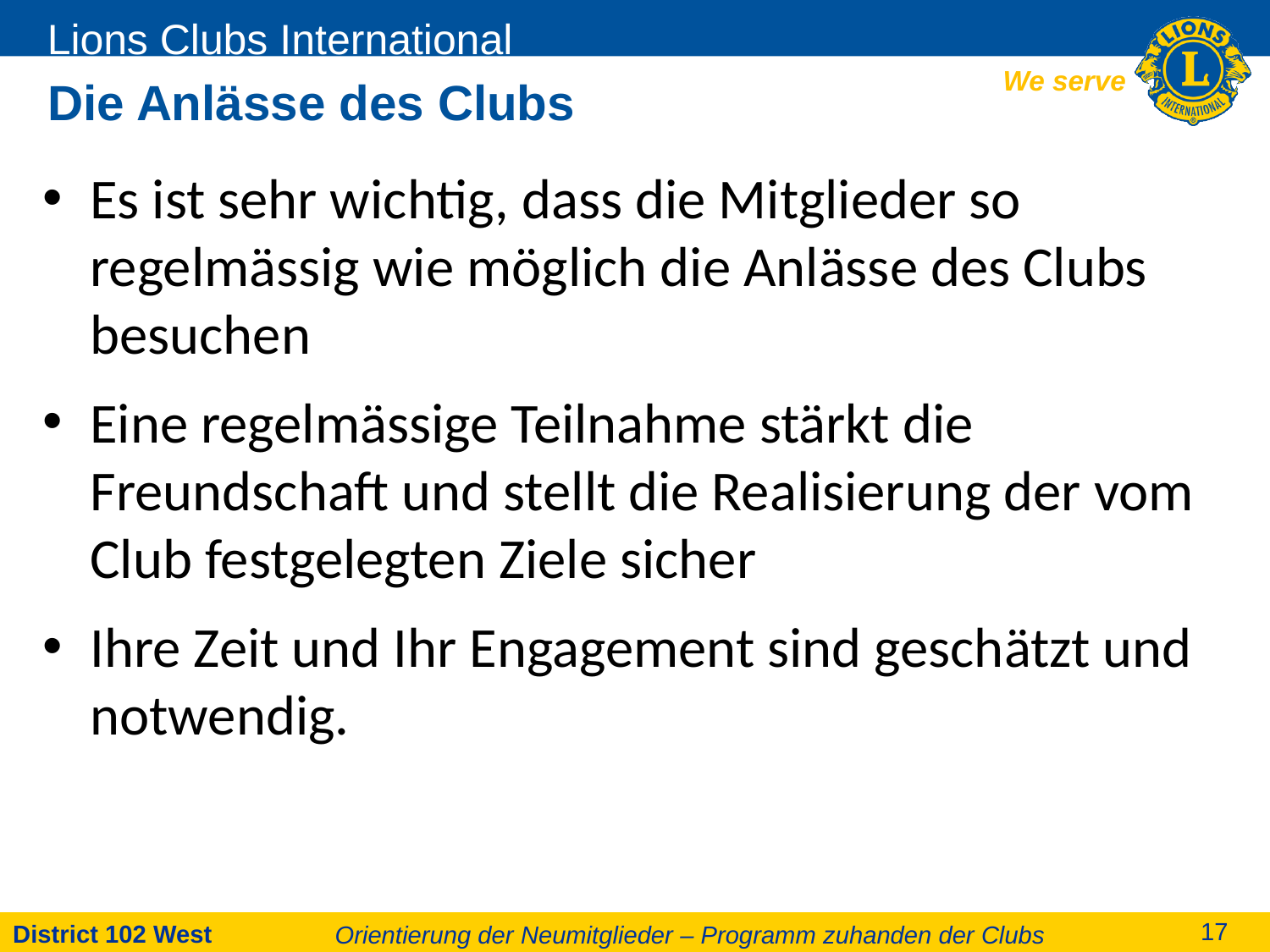

# Die Anlässe des Clubs
Es ist sehr wichtig, dass die Mitglieder so regelmässig wie möglich die Anlässe des Clubs besuchen
Eine regelmässige Teilnahme stärkt die Freundschaft und stellt die Realisierung der vom Club festgelegten Ziele sicher
Ihre Zeit und Ihr Engagement sind geschätzt und notwendig.
Orientierung der Neumitglieder – Programm zuhanden der Clubs
17